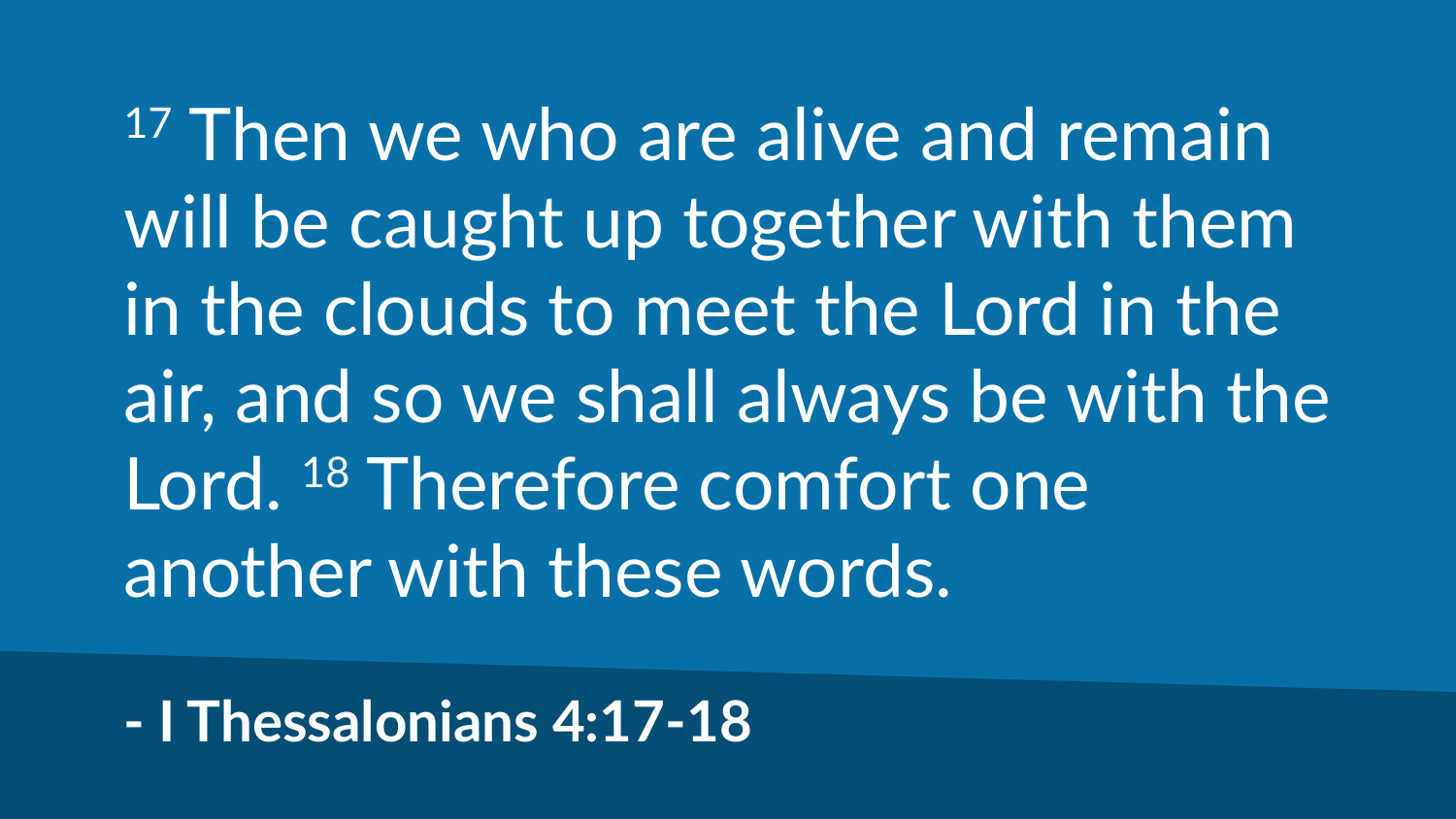

17 Then we who are alive and remain will be caught up together with them in the clouds to meet the Lord in the air, and so we shall always be with the Lord. 18 Therefore comfort one another with these words.
- I Thessalonians 4:17-18